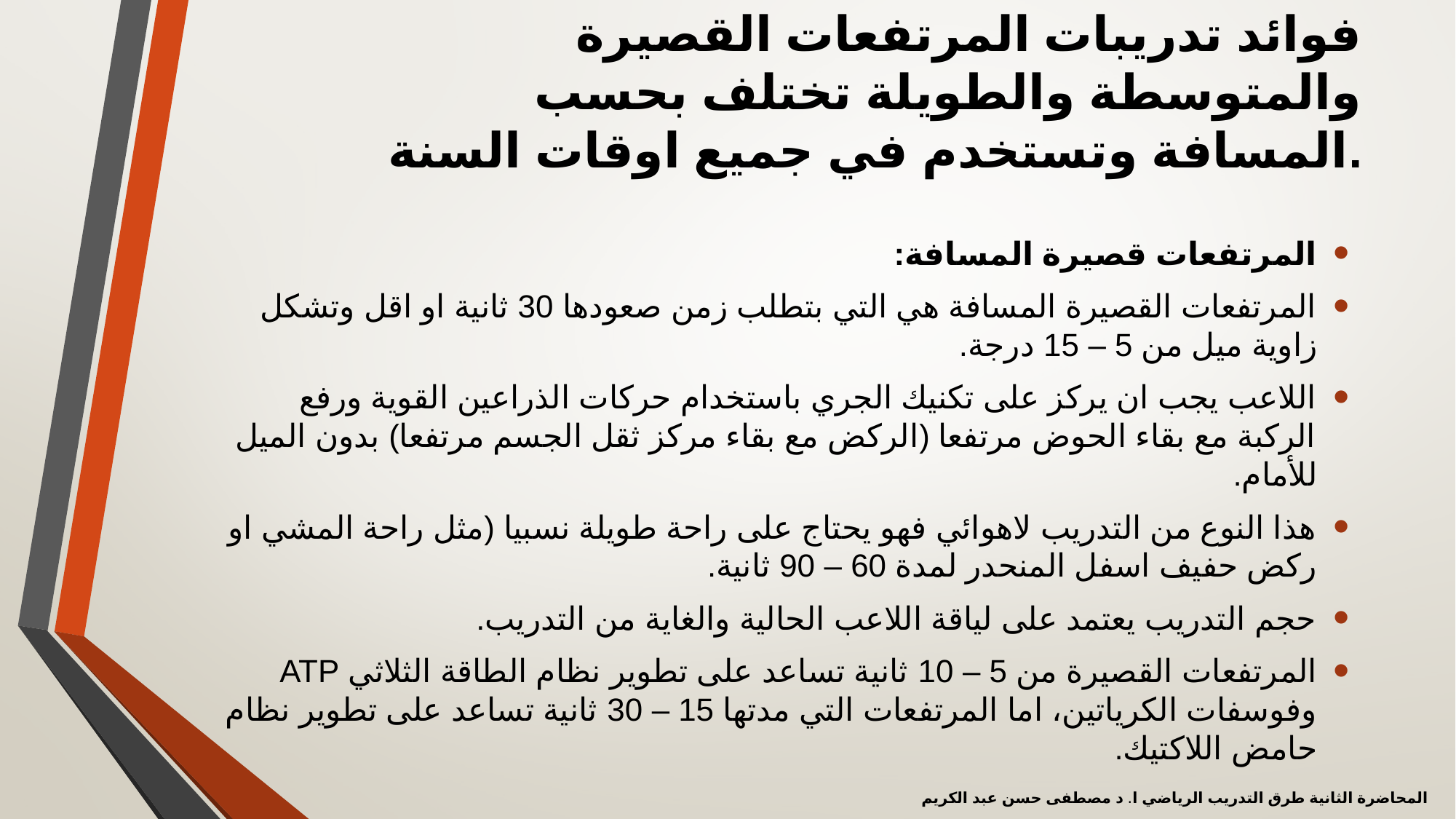

# فوائد تدريبات المرتفعات القصيرة والمتوسطة والطويلة تختلف بحسب المسافة وتستخدم في جميع اوقات السنة.
المرتفعات قصيرة المسافة:
المرتفعات القصيرة المسافة هي التي بتطلب زمن صعودها 30 ثانية او اقل وتشكل زاوية ميل من 5 – 15 درجة.
اللاعب يجب ان يركز على تكنيك الجري باستخدام حركات الذراعين القوية ورفع الركبة مع بقاء الحوض مرتفعا (الركض مع بقاء مركز ثقل الجسم مرتفعا) بدون الميل للأمام.
هذا النوع من التدريب لاهوائي فهو يحتاج على راحة طويلة نسبيا (مثل راحة المشي او ركض حفيف اسفل المنحدر لمدة 60 – 90 ثانية.
حجم التدريب يعتمد على لياقة اللاعب الحالية والغاية من التدريب.
المرتفعات القصيرة من 5 – 10 ثانية تساعد على تطوير نظام الطاقة الثلاثي ATP وفوسفات الكرياتين، اما المرتفعات التي مدتها 15 – 30 ثانية تساعد على تطوير نظام حامض اللاكتيك.

المحاضرة الثانية طرق التدريب الرياضي ا. د مصطفى حسن عبد الكريم